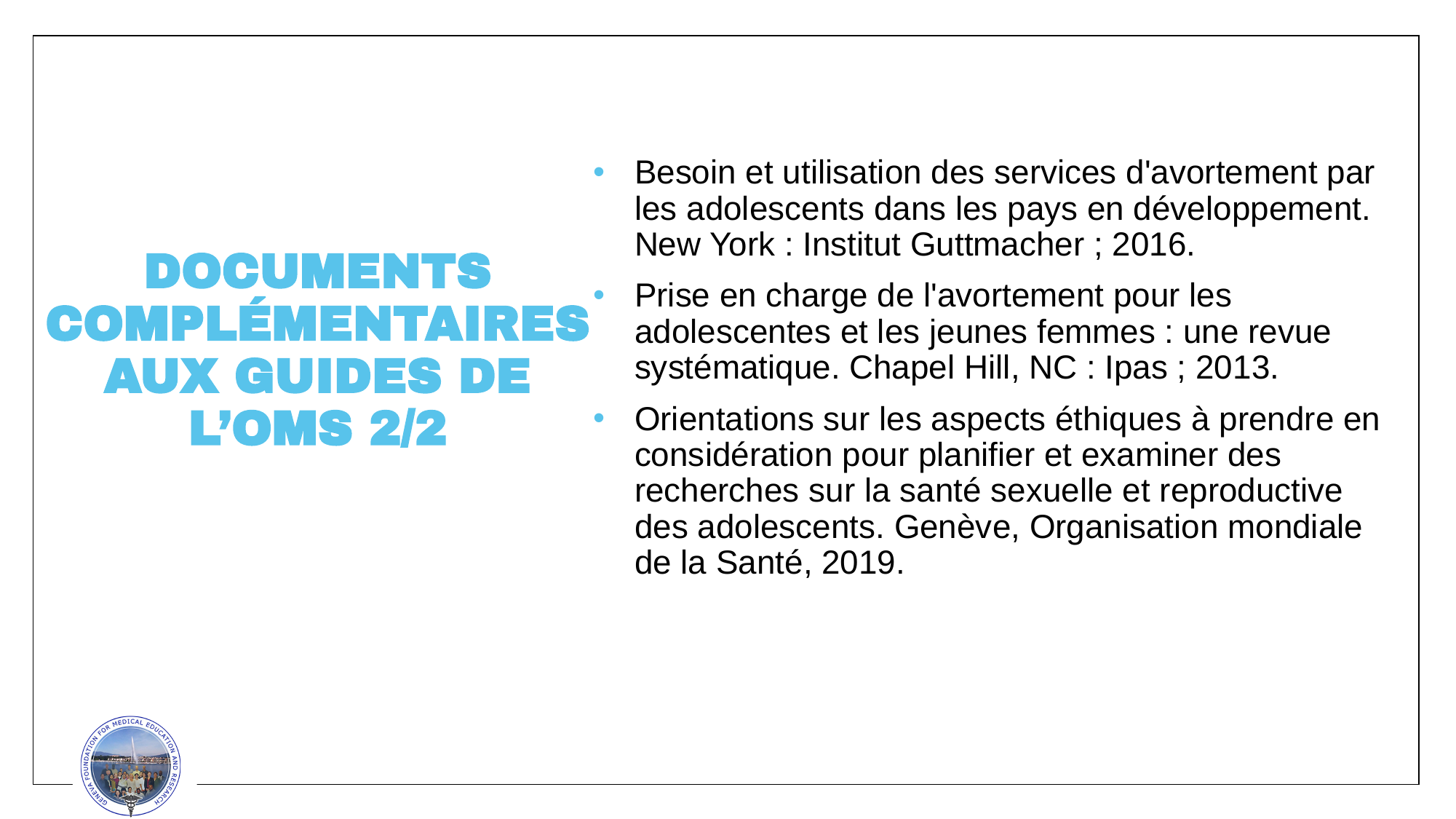

Besoin et utilisation des services d'avortement par les adolescents dans les pays en développement. New York : Institut Guttmacher ; 2016.
Prise en charge de l'avortement pour les adolescentes et les jeunes femmes : une revue systématique. Chapel Hill, NC : Ipas ; 2013.
Orientations sur les aspects éthiques à prendre en considération pour planifier et examiner des recherches sur la santé sexuelle et reproductive des adolescents. Genève, Organisation mondiale de la Santé, 2019.
# DOCUMENTS COMPLÉMENTAIRES AUX GUIDES DE L’OMS 2/2